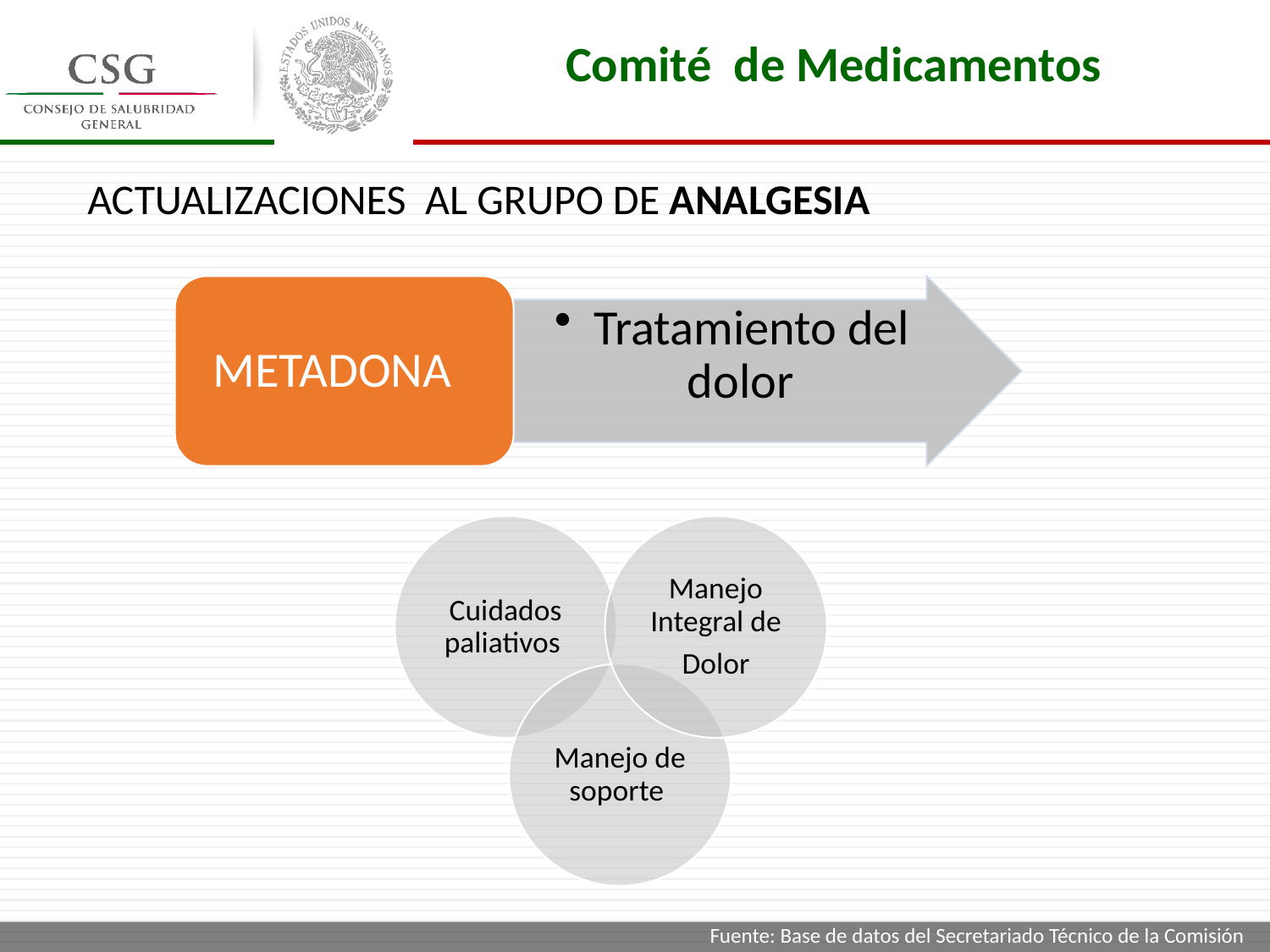

Comité  de Medicamentos

ACTUALIZACIONES  AL GRUPO DE ANALGESIA
Tratamiento del dolor
METADONA
Cuidados paliativos
Manejo de soporte
Manejo Integral de
Dolor
Fuente: Base de datos del Secretariado Técnico de la Comisión